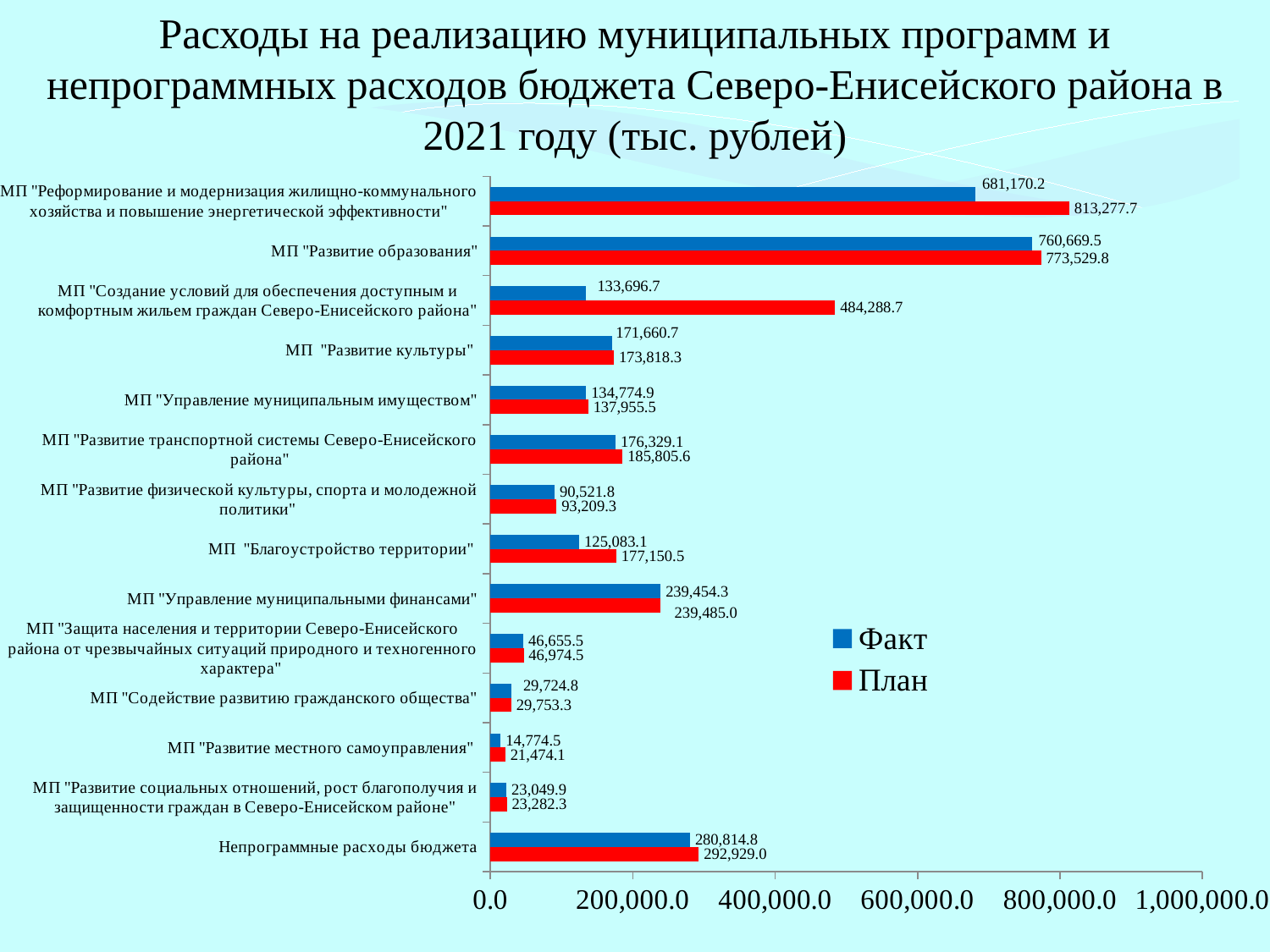

Расходы на реализацию муниципальных программ и непрограммных расходов бюджета Северо-Енисейского района в 2021 году (тыс. рублей)

### Chart

| Category | План | Факт |
|---|---|---|
| Непрограммные расходы бюджета | 292929.0 | 280814.8 |
| МП "Развитие социальных отношений, рост благополучия и защищенности граждан в Северо-Енисейском районе" | 23282.3 | 23049.9 |
| МП "Развитие местного самоуправления"  | 21474.1 | 14774.5 |
| МП "Содействие развитию гражданского общества" | 29753.3 | 29724.8 |
| МП "Защита населения и территории Северо-Енисейского района от чрезвычайных ситуаций природного и техногенного характера"  | 46974.5 | 46655.5 |
| МП "Управление муниципальными финансами" | 239485.0 | 239454.3 |
| МП  "Благоустройство территории"  | 177150.5 | 125083.1 |
| МП "Развитие физической культуры, спорта и молодежной политики"  | 93209.3 | 90521.8 |
| МП "Развитие транспортной системы Северо-Енисейского района" | 185805.6 | 176329.1 |
| МП "Управление муниципальным имуществом" | 137955.5 | 134774.9 |
| МП  "Развитие культуры"  | 173818.3 | 171660.7 |
| МП "Создание условий для обеспечения доступным и комфортным жильем граждан Северо-Енисейского района" | 484288.7 | 133696.7 |
| МП "Развитие образования" | 773529.8 | 760669.5 |
| МП "Реформирование и модернизация жилищно-коммунального хозяйства и повышение энергетической эффективности" | 813277.7 | 681170.2 |